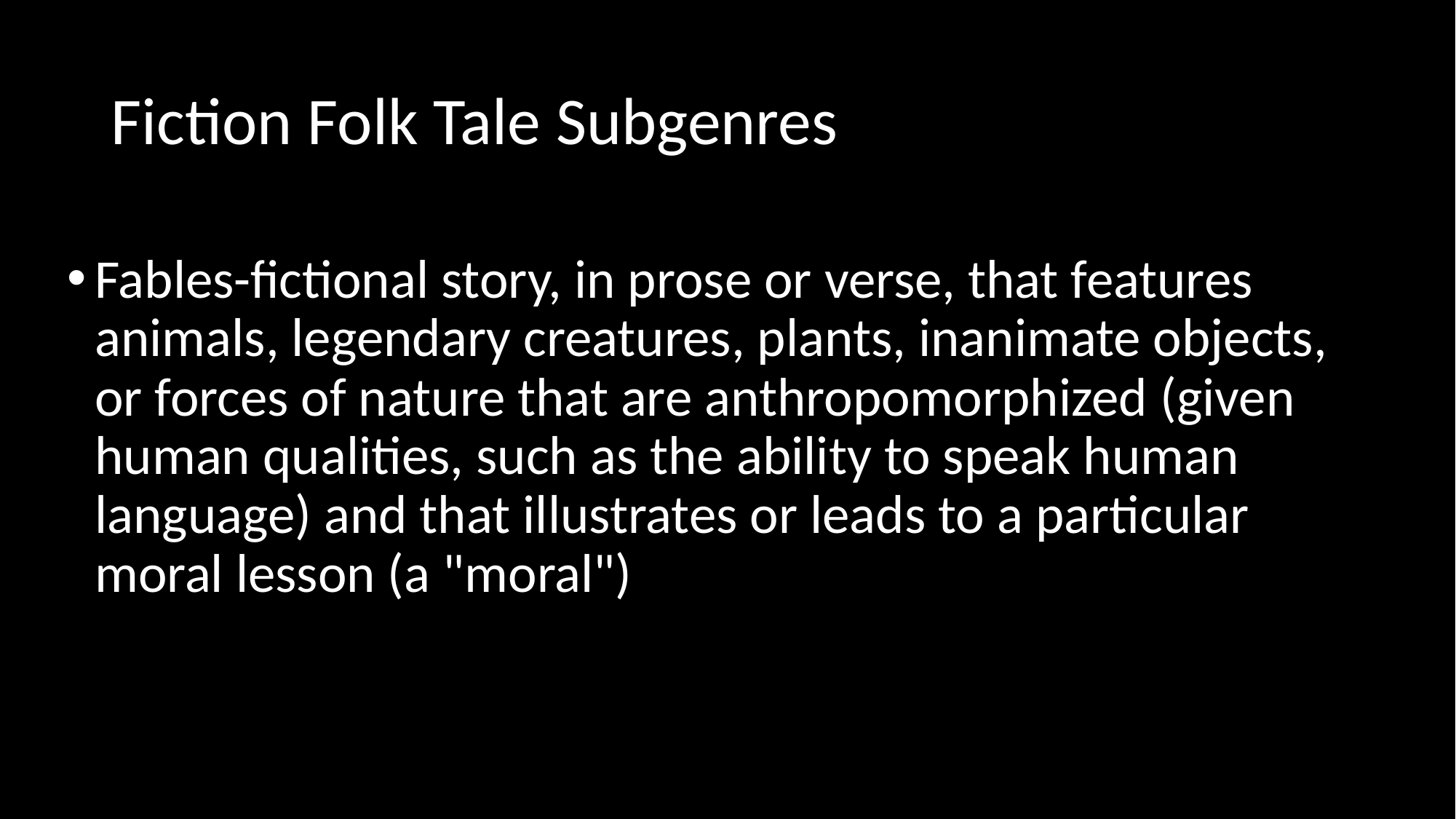

# Fiction Folk Tale Subgenres
Fables-fictional story, in prose or verse, that features animals, legendary creatures, plants, inanimate objects, or forces of nature that are anthropomorphized (given human qualities, such as the ability to speak human language) and that illustrates or leads to a particular moral lesson (a "moral")